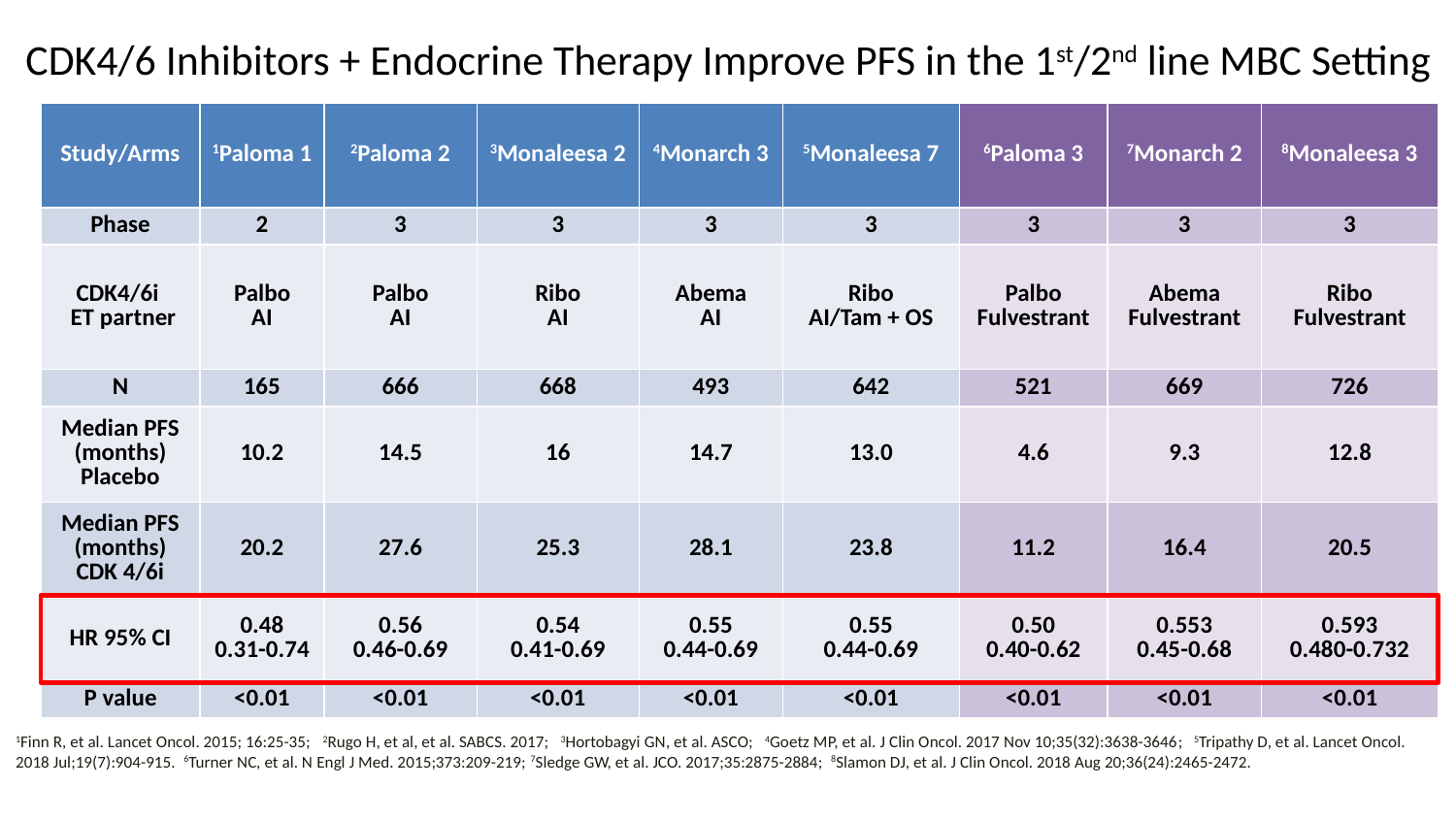

CDK4/6 Inhibitors + Endocrine Therapy Improve PFS in the 1st/2nd line MBC Setting
| Study/Arms | 1Paloma 1 | 2Paloma 2 | 3Monaleesa 2 | 4Monarch 3 | 5Monaleesa 7 | 6Paloma 3 | 7Monarch 2 | 8Monaleesa 3 |
| --- | --- | --- | --- | --- | --- | --- | --- | --- |
| Phase | 2 | 3 | 3 | 3 | 3 | 3 | 3 | 3 |
| CDK4/6i ET partner | Palbo AI | Palbo AI | Ribo AI | Abema AI | Ribo AI/Tam + OS | Palbo Fulvestrant | Abema Fulvestrant | Ribo Fulvestrant |
| N | 165 | 666 | 668 | 493 | 642 | 521 | 669 | 726 |
| Median PFS (months) Placebo | 10.2 | 14.5 | 16 | 14.7 | 13.0 | 4.6 | 9.3 | 12.8 |
| Median PFS (months) CDK 4/6i | 20.2 | 27.6 | 25.3 | 28.1 | 23.8 | 11.2 | 16.4 | 20.5 |
| HR 95% CI | 0.48 0.31-0.74 | 0.56 0.46-0.69 | 0.54 0.41-0.69 | 0.55 0.44-0.69 | 0.55 0.44-0.69 | 0.50 0.40-0.62 | 0.553 0.45-0.68 | 0.593 0.480-0.732 |
| P value | <0.01 | <0.01 | <0.01 | <0.01 | <0.01 | <0.01 | <0.01 | <0.01 |

1Finn R, et al. Lancet Oncol. 2015; 16:25-35;   2Rugo H, et al, et al. SABCS. 2017;   3Hortobagyi GN, et al. ASCO;   4Goetz MP, et al. J Clin Oncol. 2017 Nov 10;35(32):3638-3646;   5Tripathy D, et al. Lancet Oncol. 2018 Jul;19(7):904-915.  6Turner NC, et al. N Engl J Med. 2015;373:209-219; 7Sledge GW, et al. JCO. 2017;35:2875-2884;  8Slamon DJ, et al. J Clin Oncol. 2018 Aug 20;36(24):2465-2472.